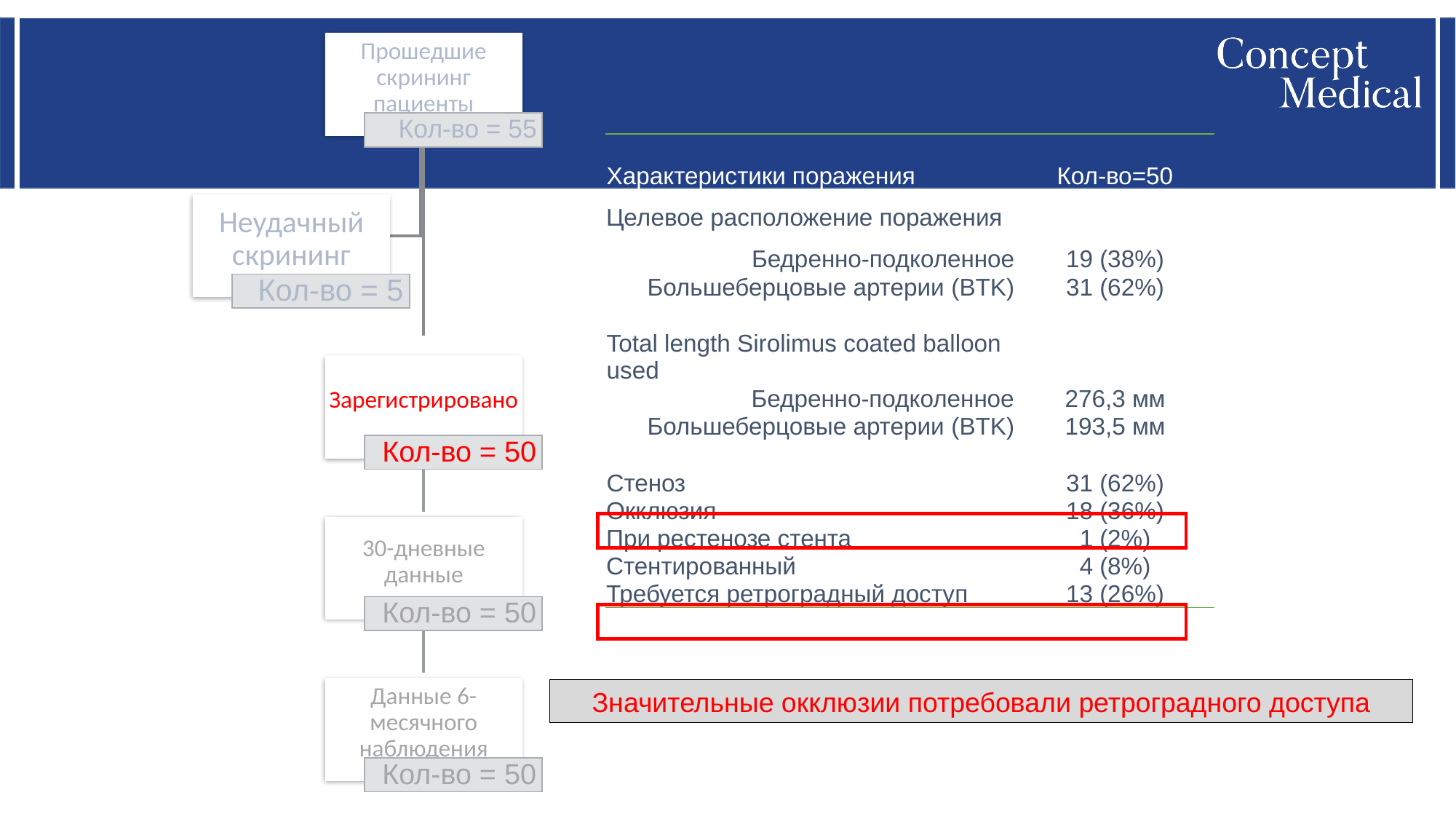

Прошедшие скрининг пациенты
Кол-во = 55
Зарегистрировано
Кол-во = 50
30-дневные данные
Кол-во = 50
Данные 6-месячного наблюдения
Кол-во = 50
Неудачный скрининг
Кол-во = 5
| Характеристики поражения | Кол-во=50 |
| --- | --- |
| Целевое расположение поражения |  |
| Бедренно-подколенное | 19 (38%) |
| Большеберцовые артерии (BTK) | 31 (62%) |
|  |  |
| Total length Sirolimus coated balloon used |  |
| Бедренно-подколенное | 276,3 мм |
| Большеберцовые артерии (BTK) | 193,5 мм |
|  |  |
| Стеноз | 31 (62%) |
| Окклюзия | 18 (36%) |
| При рестенозе стента | 1 (2%) |
| Стентированный | 4 (8%) |
| Требуется ретроградный доступ | 13 (26%) |

Значительные окклюзии потребовали ретроградного доступа